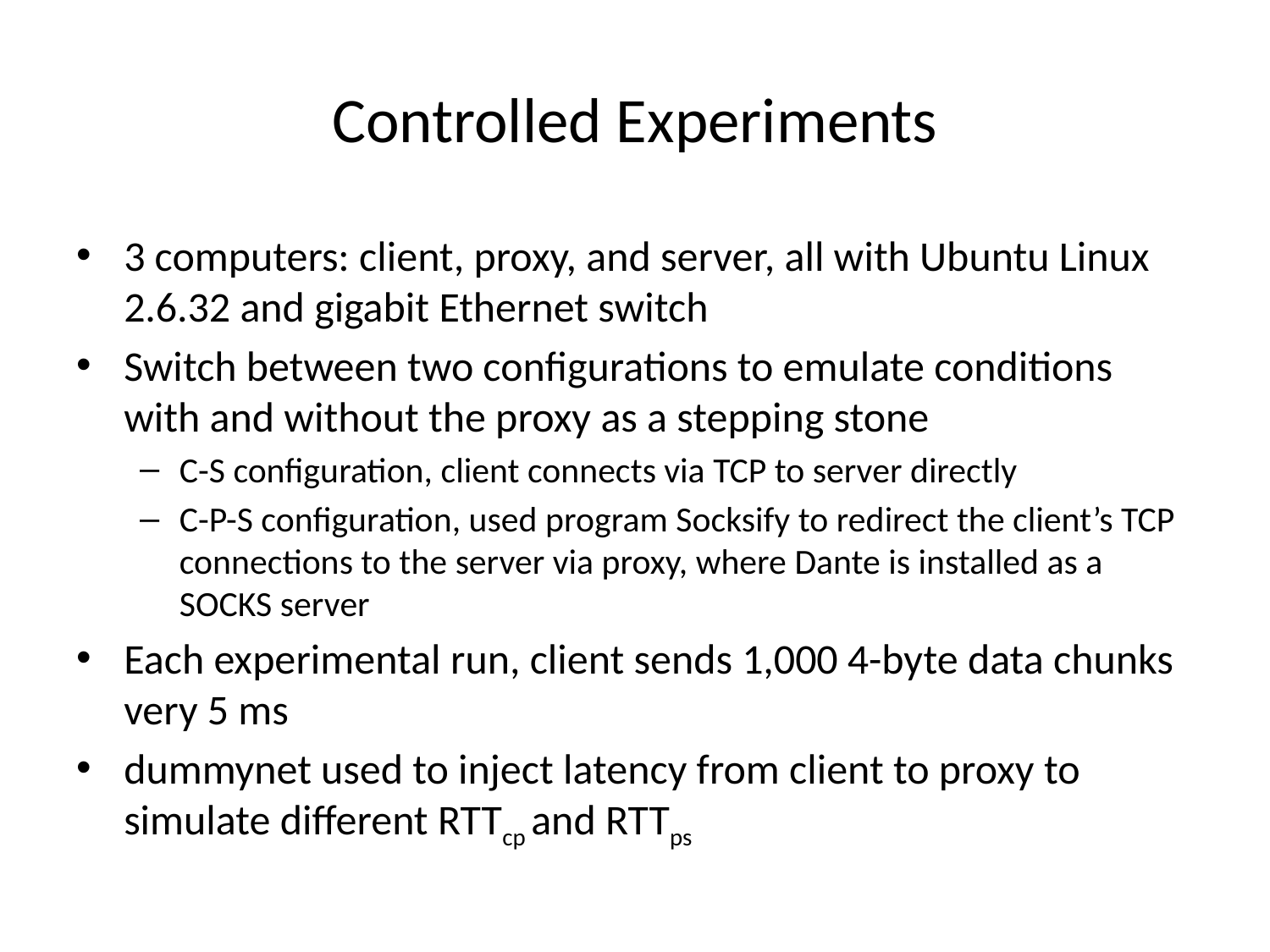

# Controlled Experiments
3 computers: client, proxy, and server, all with Ubuntu Linux 2.6.32 and gigabit Ethernet switch
Switch between two configurations to emulate conditions with and without the proxy as a stepping stone
C-S configuration, client connects via TCP to server directly
C-P-S configuration, used program Socksify to redirect the client’s TCP connections to the server via proxy, where Dante is installed as a SOCKS server
Each experimental run, client sends 1,000 4-byte data chunks very 5 ms
dummynet used to inject latency from client to proxy to simulate different RTTcp and RTTps